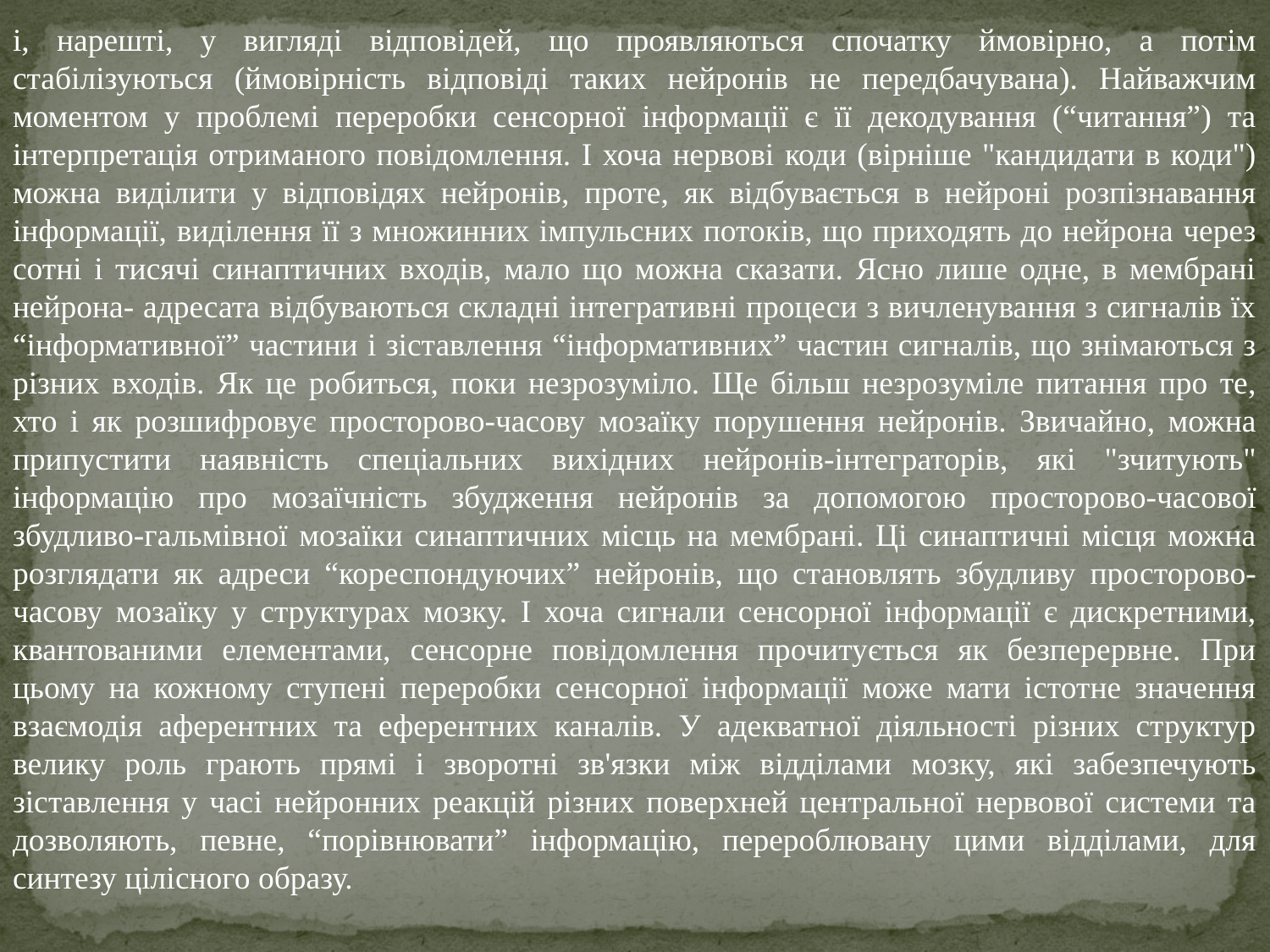

і, нарешті, у вигляді відповідей, що проявляються спочатку ймовірно, а потім стабілізуються (ймовірність відповіді таких нейронів не передбачувана). Найважчим моментом у проблемі переробки сенсорної інформації є її декодування (“читання”) та інтерпретація отриманого повідомлення. І хоча нервові коди (вірніше "кандидати в коди") можна виділити у відповідях нейронів, проте, як відбувається в нейроні розпізнавання інформації, виділення її з множинних імпульсних потоків, що приходять до нейрона через сотні і тисячі синаптичних входів, мало що можна сказати. Ясно лише одне, в мембрані нейрона- адресата відбуваються складні інтегративні процеси з вичленування з сигналів їх “інформативної” частини і зіставлення “інформативних” частин сигналів, що знімаються з різних входів. Як це робиться, поки незрозуміло. Ще більш незрозуміле питання про те, хто і як розшифровує просторово-часову мозаїку порушення нейронів. Звичайно, можна припустити наявність спеціальних вихідних нейронів-інтеграторів, які "зчитують" інформацію про мозаїчність збудження нейронів за допомогою просторово-часової збудливо-гальмівної мозаїки синаптичних місць на мембрані. Ці синаптичні місця можна розглядати як адреси “кореспондуючих” нейронів, що становлять збудливу просторово-часову мозаїку у структурах мозку. І хоча сигнали сенсорної інформації є дискретними, квантованими елементами, сенсорне повідомлення прочитується як безперервне. При цьому на кожному ступені переробки сенсорної інформації може мати істотне значення взаємодія аферентних та еферентних каналів. У адекватної діяльності різних структур велику роль грають прямі і зворотні зв'язки між відділами мозку, які забезпечують зіставлення у часі нейронних реакцій різних поверхней центральної нервової системи та дозволяють, певне, “порівнювати” інформацію, перероблювану цими відділами, для синтезу цілісного образу.